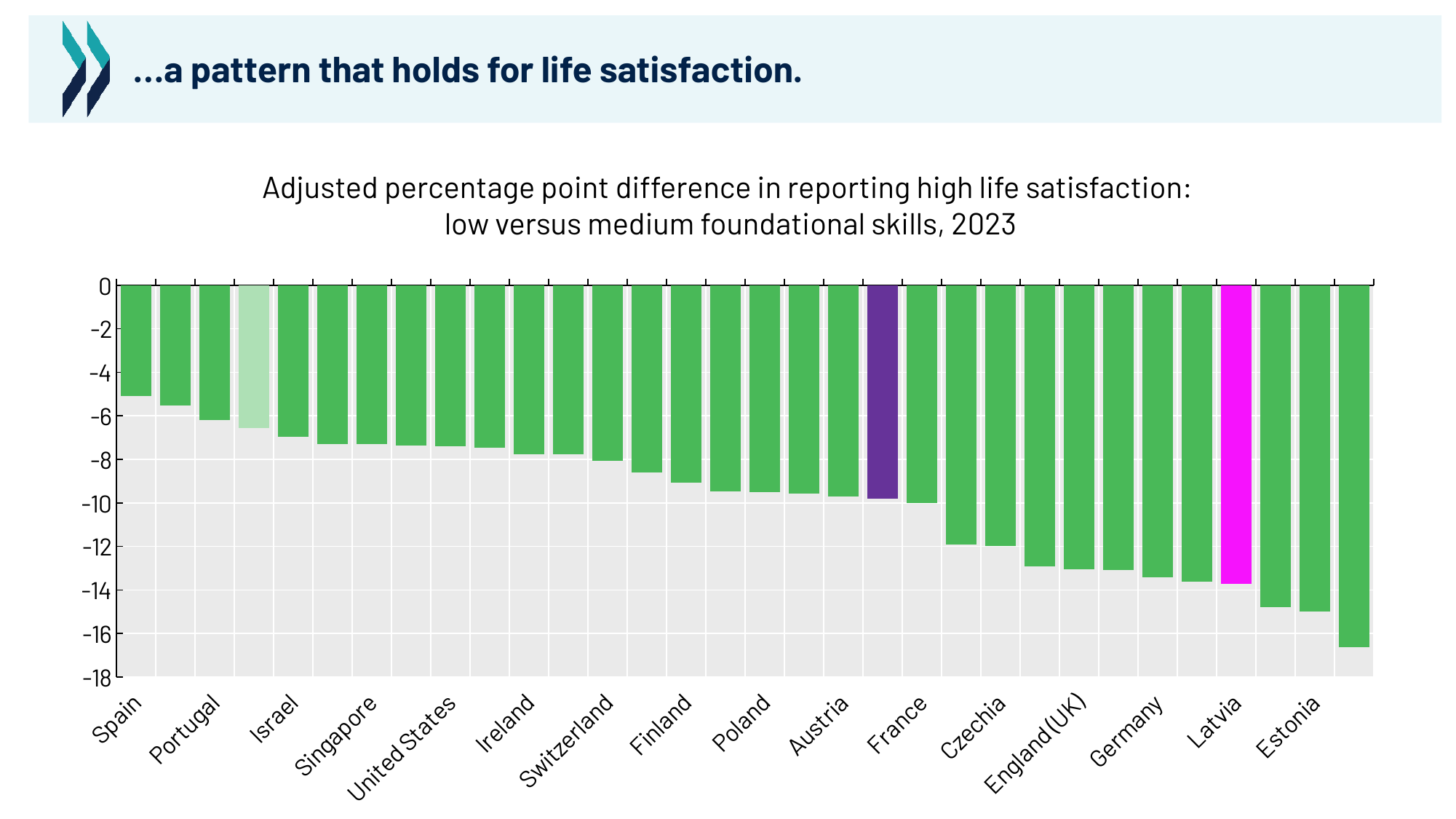

# …a pattern that holds for life satisfaction.
Adjusted percentage point difference in reporting high life satisfaction:
 low versus medium foundational skills, 2023

### Chart

| Category |  |
|---|---|
| Spain | -5.08190237531821 |
| Chile | -5.52848590641186 |
| Portugal | -6.20078197053271 |
| Sweden | -6.5530896839449 |
| Israel | -6.95400507128213 |
| Netherlands | -7.29237293863112 |
| Singapore | -7.31189782178473 |
| Flemish Region (BEL) | -7.34743739055189 |
| United States | -7.41336970255682 |
| Norway | -7.4507002188677 |
| Ireland | -7.75523785789264 |
| Denmark | -7.75716496845792 |
| Switzerland | -8.08000453052083 |
| Korea | -8.59086628686429 |
| Finland | -9.06368834046927 |
| Hungary | -9.48080793425399 |
| Poland | -9.48963345754592 |
| Lithuania | -9.58489669687134 |
| Austria | -9.71206575007596 |
| OECD average | -9.81756221380089 |
| France | -9.99776980383502 |
| Japan | -11.9152033198394 |
| Czechia | -11.9835506416517 |
| Canada | -12.932071533141 |
| England (UK) | -13.0616945446002 |
| New Zealand | -13.079708008927 |
| Germany | -13.4197438510562 |
| Slovak Republic | -13.6134576037804 |
| Latvia | -13.7344180442826 |
| Croatia | -14.7999640562983 |
| Estonia | -15.008364918768 |
| Italy | -16.6268108492948 |